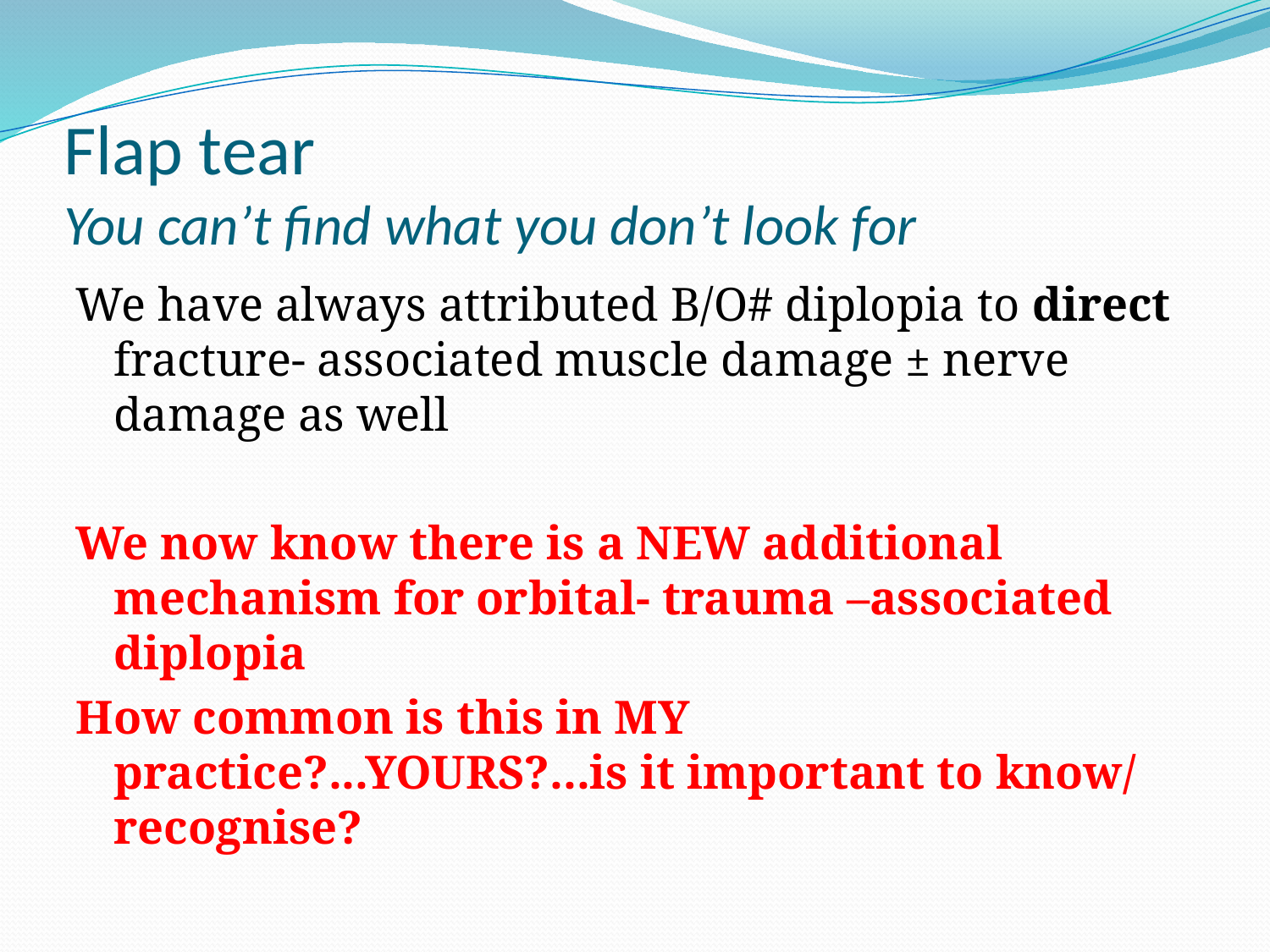

# Flap tear You can’t find what you don’t look for
We have always attributed B/O# diplopia to direct fracture- associated muscle damage ± nerve damage as well

We now know there is a NEW additional mechanism for orbital- trauma –associated diplopia
How common is this in MY practice?...YOURS?...is it important to know/ recognise?